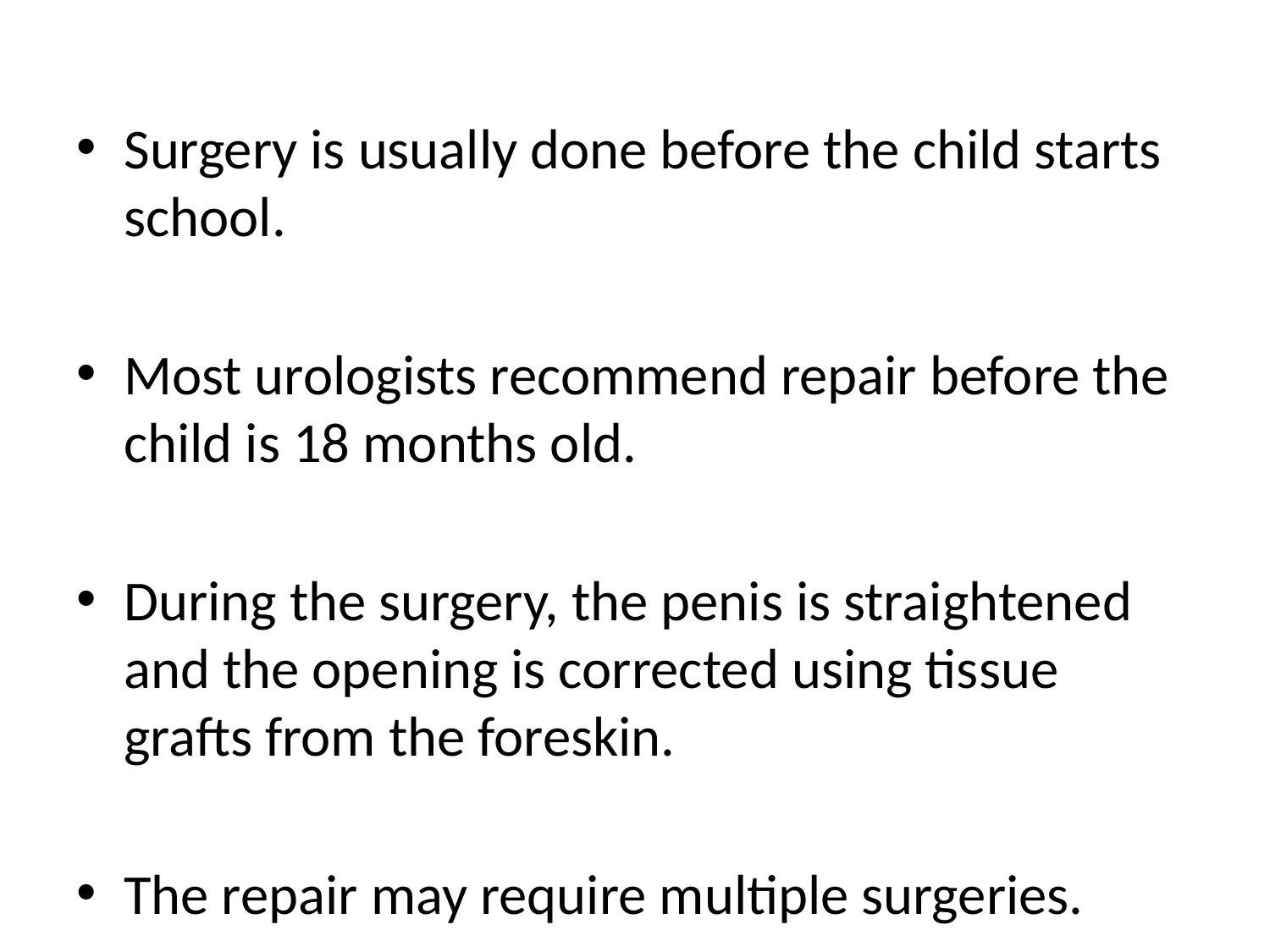

#
Surgery is usually done before the child starts school.

Most urologists recommend repair before the child is 18 months old.

During the surgery, the penis is straightened and the opening is corrected using tissue grafts from the foreskin.

The repair may require multiple surgeries.